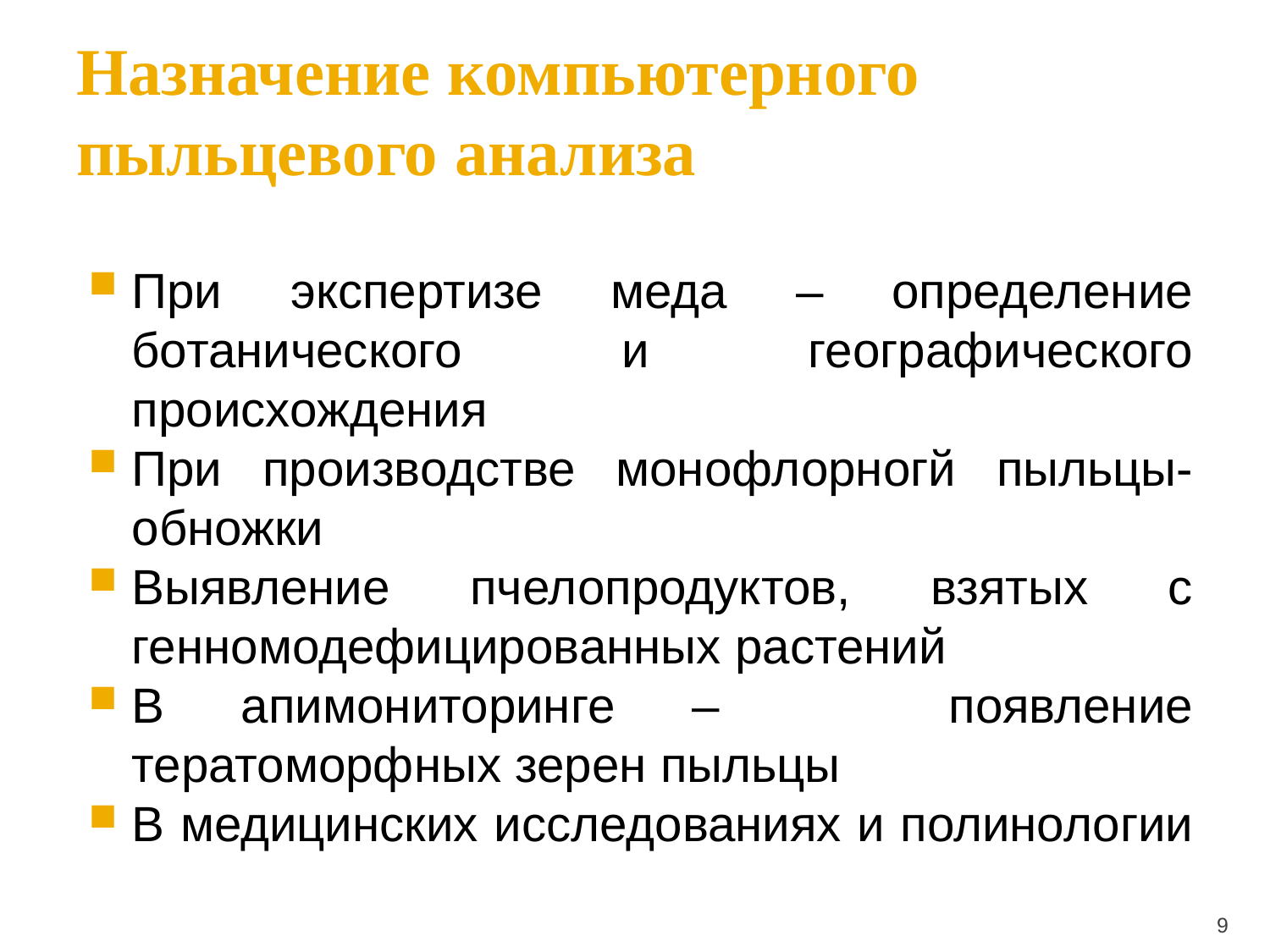

При экспертизе меда – определение ботанического и географического происхождения
При производстве монофлорногй пыльцы-обножки
Выявление пчелопродуктов, взятых с генномодефицированных растений
В апимониторинге –   появление тератоморфных зерен пыльцы
В медицинских исследованиях и полинологии
Назначение компьютерного пыльцевого анализа
9